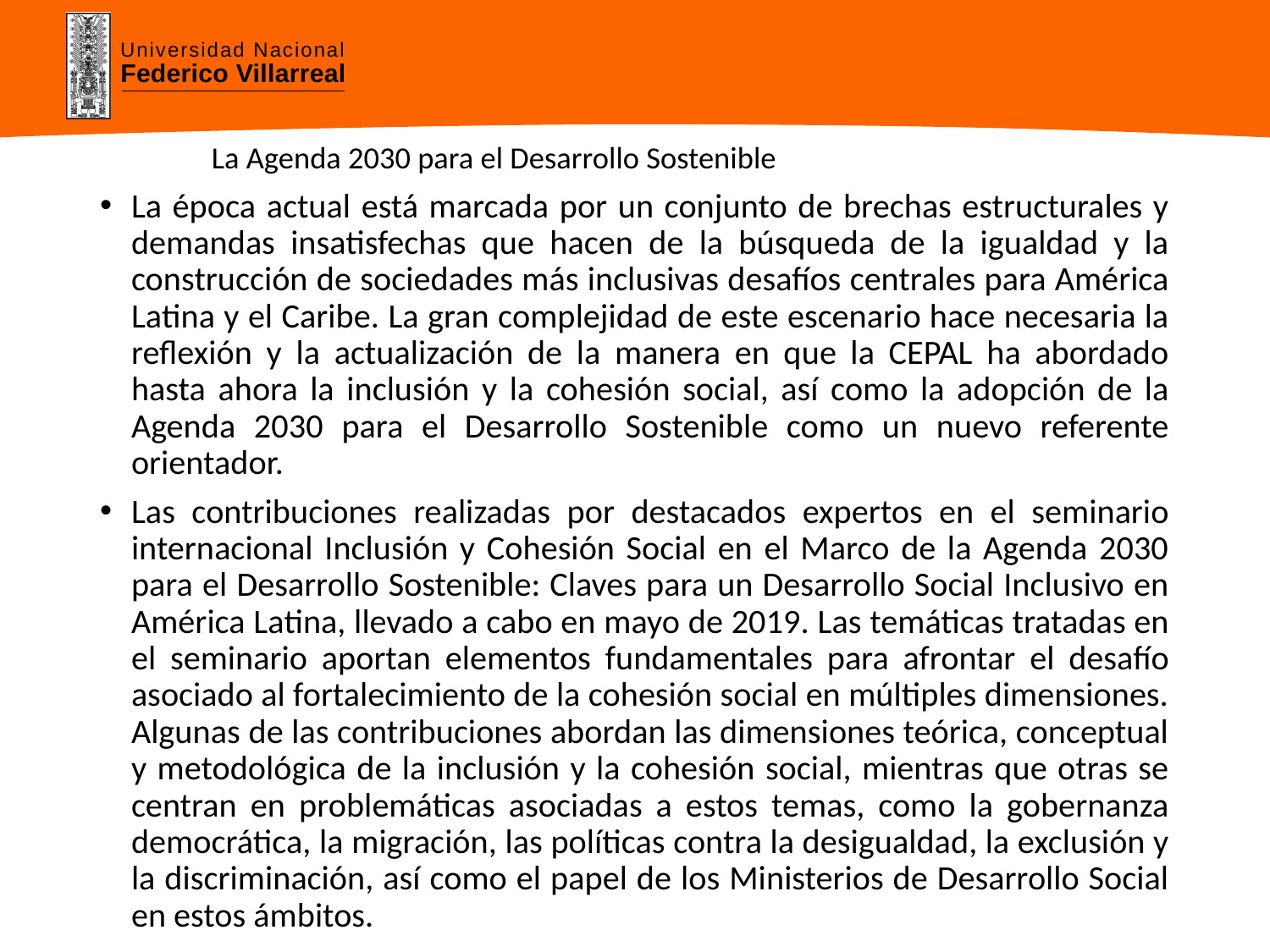

# La Agenda 2030 para el Desarrollo Sostenible
La época actual está marcada por un conjunto de brechas estructurales y demandas insatisfechas que hacen de la búsqueda de la igualdad y la construcción de sociedades más inclusivas desafíos centrales para América Latina y el Caribe. La gran complejidad de este escenario hace necesaria la reflexión y la actualización de la manera en que la CEPAL ha abordado hasta ahora la inclusión y la cohesión social, así como la adopción de la Agenda 2030 para el Desarrollo Sostenible como un nuevo referente orientador.
Las contribuciones realizadas por destacados expertos en el seminario internacional Inclusión y Cohesión Social en el Marco de la Agenda 2030 para el Desarrollo Sostenible: Claves para un Desarrollo Social Inclusivo en América Latina, llevado a cabo en mayo de 2019. Las temáticas tratadas en el seminario aportan elementos fundamentales para afrontar el desafío asociado al fortalecimiento de la cohesión social en múltiples dimensiones. Algunas de las contribuciones abordan las dimensiones teórica, conceptual y metodológica de la inclusión y la cohesión social, mientras que otras se centran en problemáticas asociadas a estos temas, como la gobernanza democrática, la migración, las políticas contra la desigualdad, la exclusión y la discriminación, así como el papel de los Ministerios de Desarrollo Social en estos ámbitos.